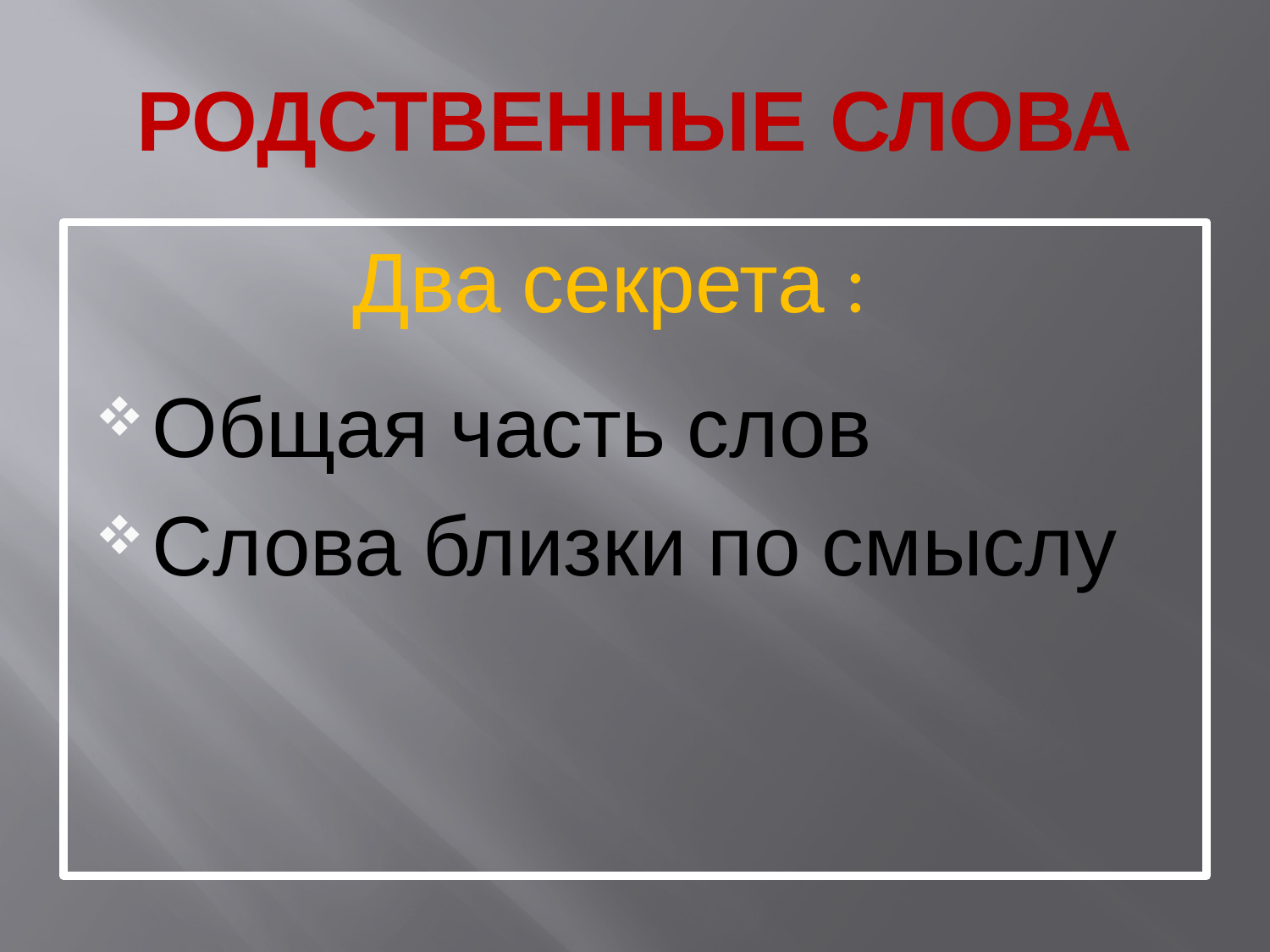

# РОДСТВЕННЫЕ СЛОВА
                     Два секрета :

Общая часть слов
Слова близки по смыслу